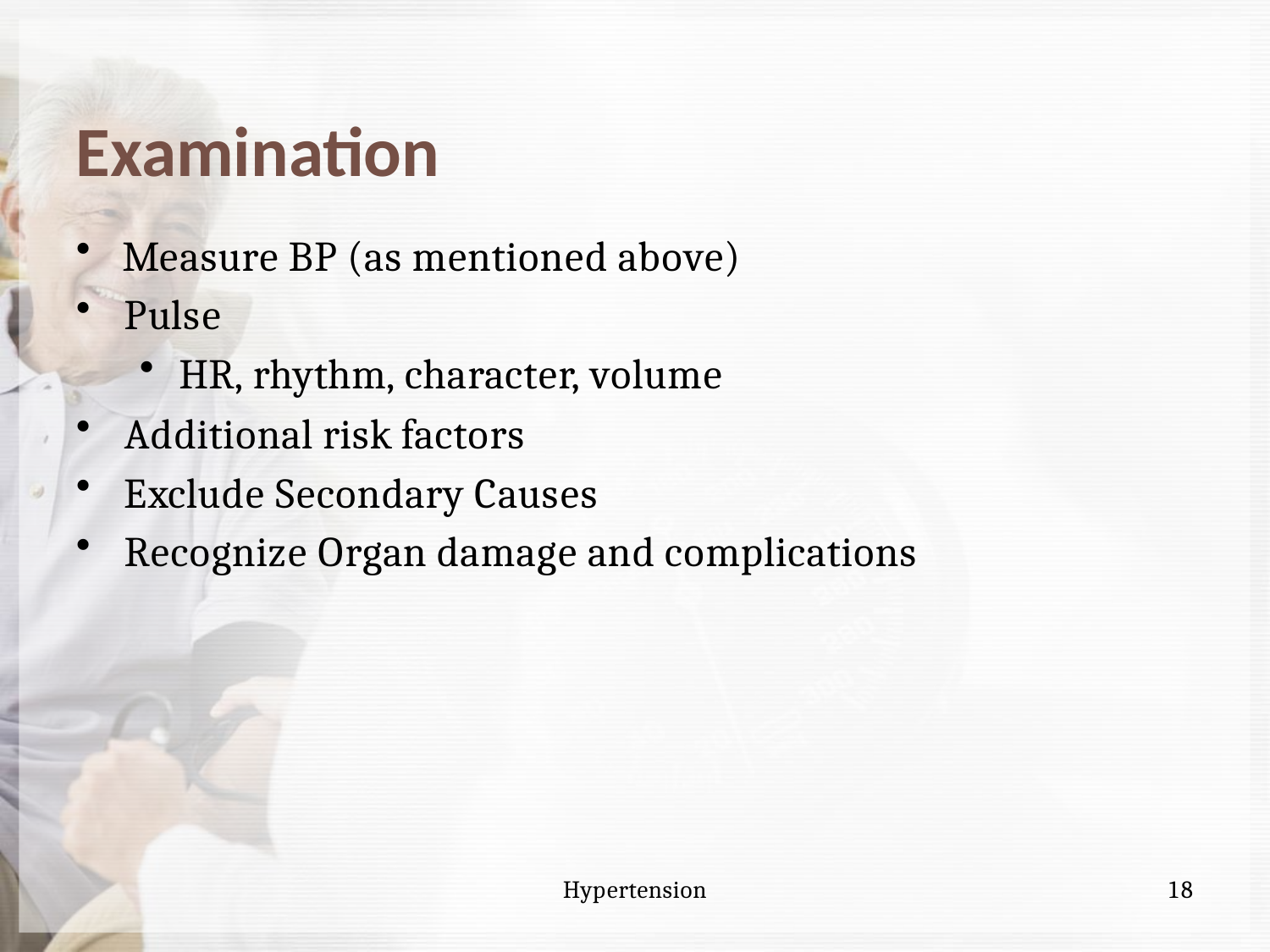

# Examination
Measure BP (as mentioned above)
Pulse
HR, rhythm, character, volume
Additional risk factors
Exclude Secondary Causes
Recognize Organ damage and complications
Hypertension
18